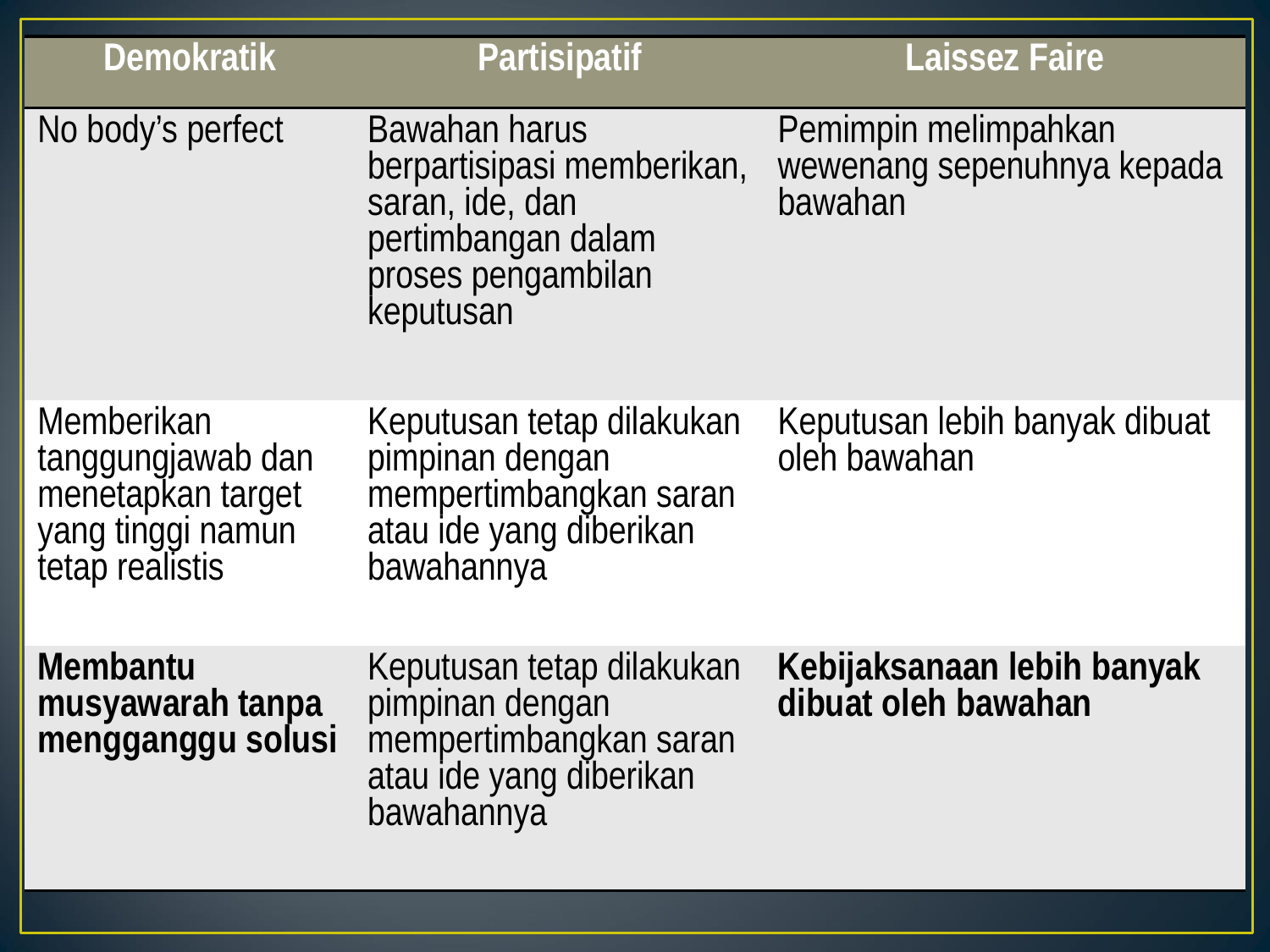

| Demokratik | Partisipatif | Laissez Faire |
| --- | --- | --- |
| No body’s perfect | Bawahan harus berpartisipasi memberikan, saran, ide, dan pertimbangan dalam proses pengambilan keputusan | Pemimpin melimpahkan wewenang sepenuhnya kepada bawahan |
| Memberikan tanggungjawab dan menetapkan target yang tinggi namun tetap realistis | Keputusan tetap dilakukan pimpinan dengan mempertimbangkan saran atau ide yang diberikan bawahannya | Keputusan lebih banyak dibuat oleh bawahan |
| Membantu musyawarah tanpa mengganggu solusi | Keputusan tetap dilakukan pimpinan dengan mempertimbangkan saran atau ide yang diberikan bawahannya | Kebijaksanaan lebih banyak dibuat oleh bawahan |